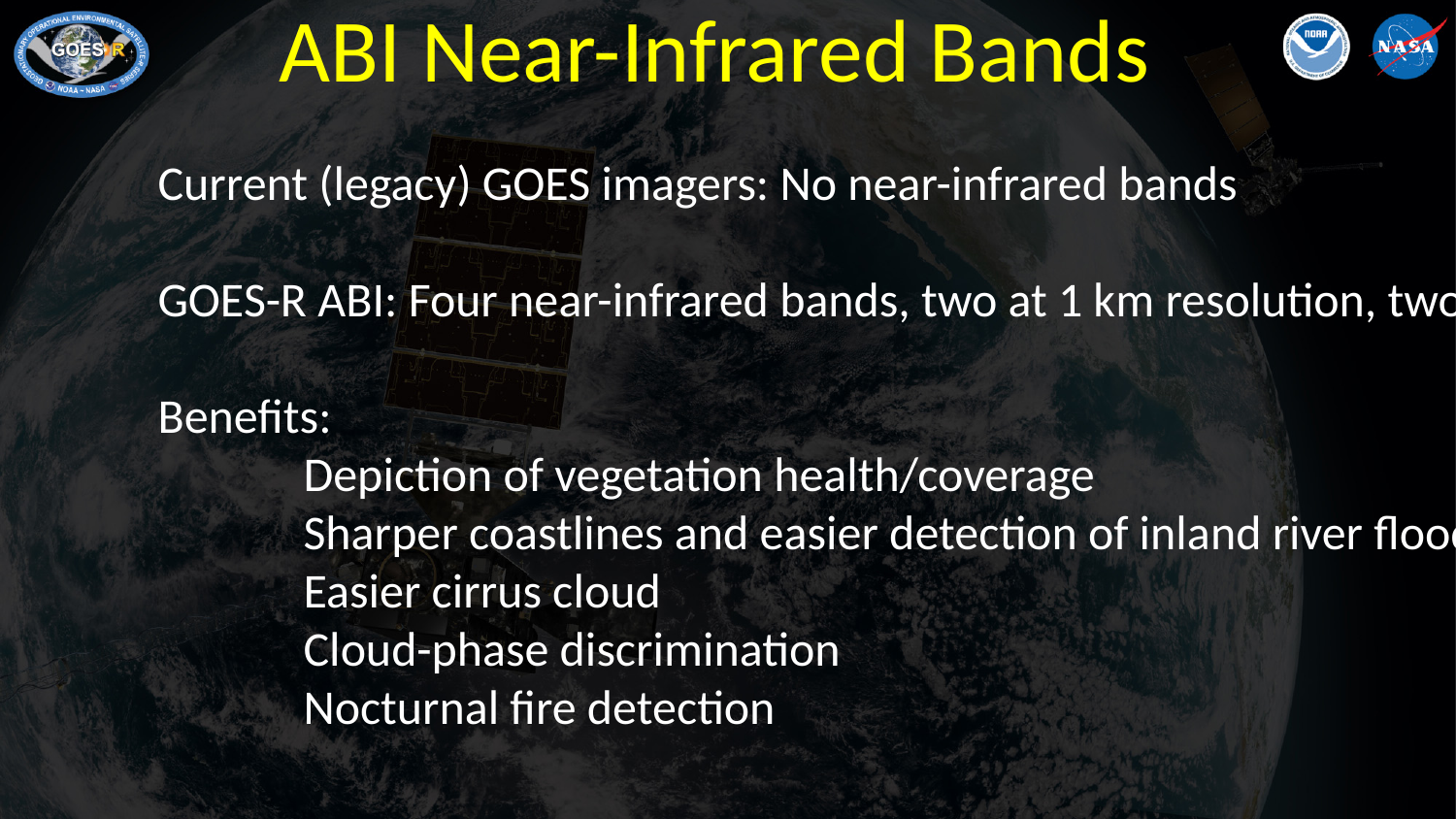

# ABI Near-Infrared Bands

12
Current (legacy) GOES imagers: No near-infrared bands

GOES-R ABI: Four near-infrared bands, two at 1 km resolution, two at 2 km resolution

Benefits:
	Depiction of vegetation health/coverage
	Sharper coastlines and easier detection of inland river flooding
	Easier cirrus cloud
	Cloud-phase discrimination
	Nocturnal fire detection